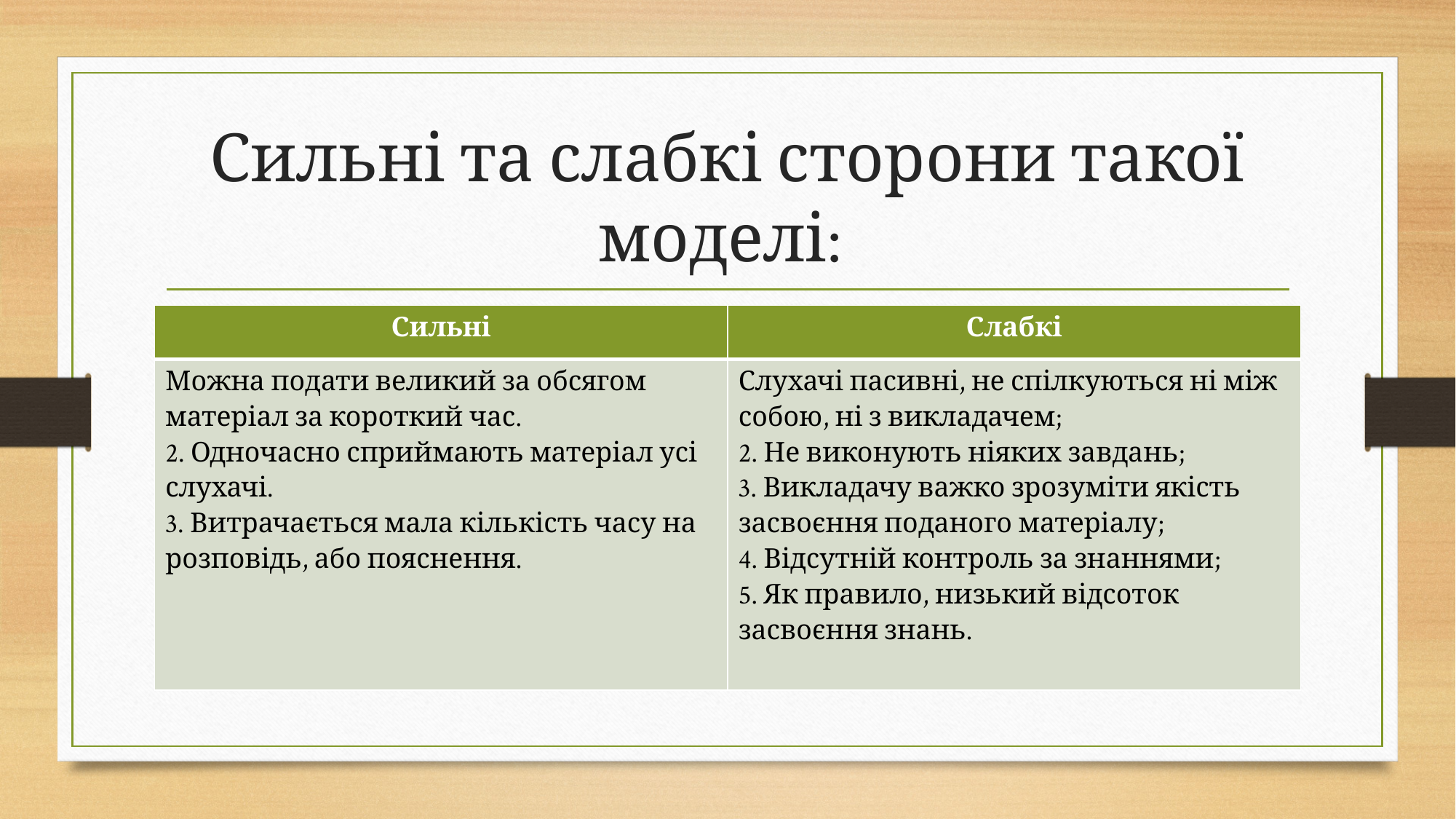

# Сильні та слабкі сторони такої моделі:
| Сильні | Слабкі |
| --- | --- |
| Можна подати великий за обсягом матеріал за короткий час. 2. Одночасно сприймають матеріал усі слухачі. 3. Витрачається мала кількість часу на розповідь, або пояснення. | Слухачі пасивні, не спілкуються ні між собою, ні з викладачем; 2. Не виконують ніяких завдань; 3. Викладачу важко зрозуміти якість засвоєння поданого матеріалу; 4. Відсутній контроль за знаннями; 5. Як правило, низький відсоток засвоєння знань. |